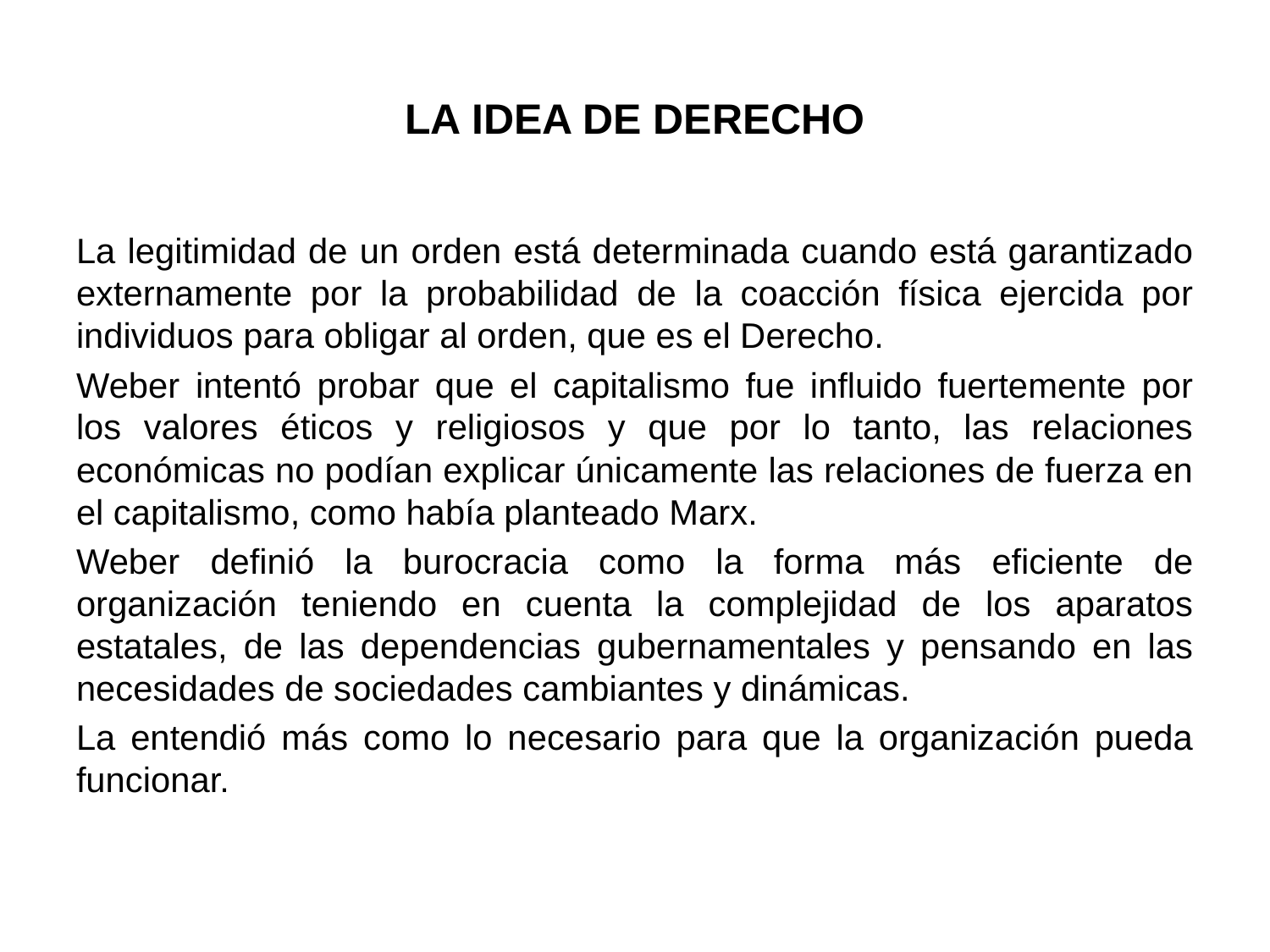

# LA IDEA DE DERECHO
La legitimidad de un orden está determinada cuando está garantizado externamente por la probabilidad de la coacción física ejercida por individuos para obligar al orden, que es el Derecho.
Weber intentó probar que el capitalismo fue influido fuertemente por los valores éticos y religiosos y que por lo tanto, las relaciones económicas no podían explicar únicamente las relaciones de fuerza en el capitalismo, como había planteado Marx.
Weber definió la burocracia como la forma más eficiente de organización teniendo en cuenta la complejidad de los aparatos estatales, de las dependencias gubernamentales y pensando en las necesidades de sociedades cambiantes y dinámicas.
La entendió más como lo necesario para que la organización pueda funcionar.